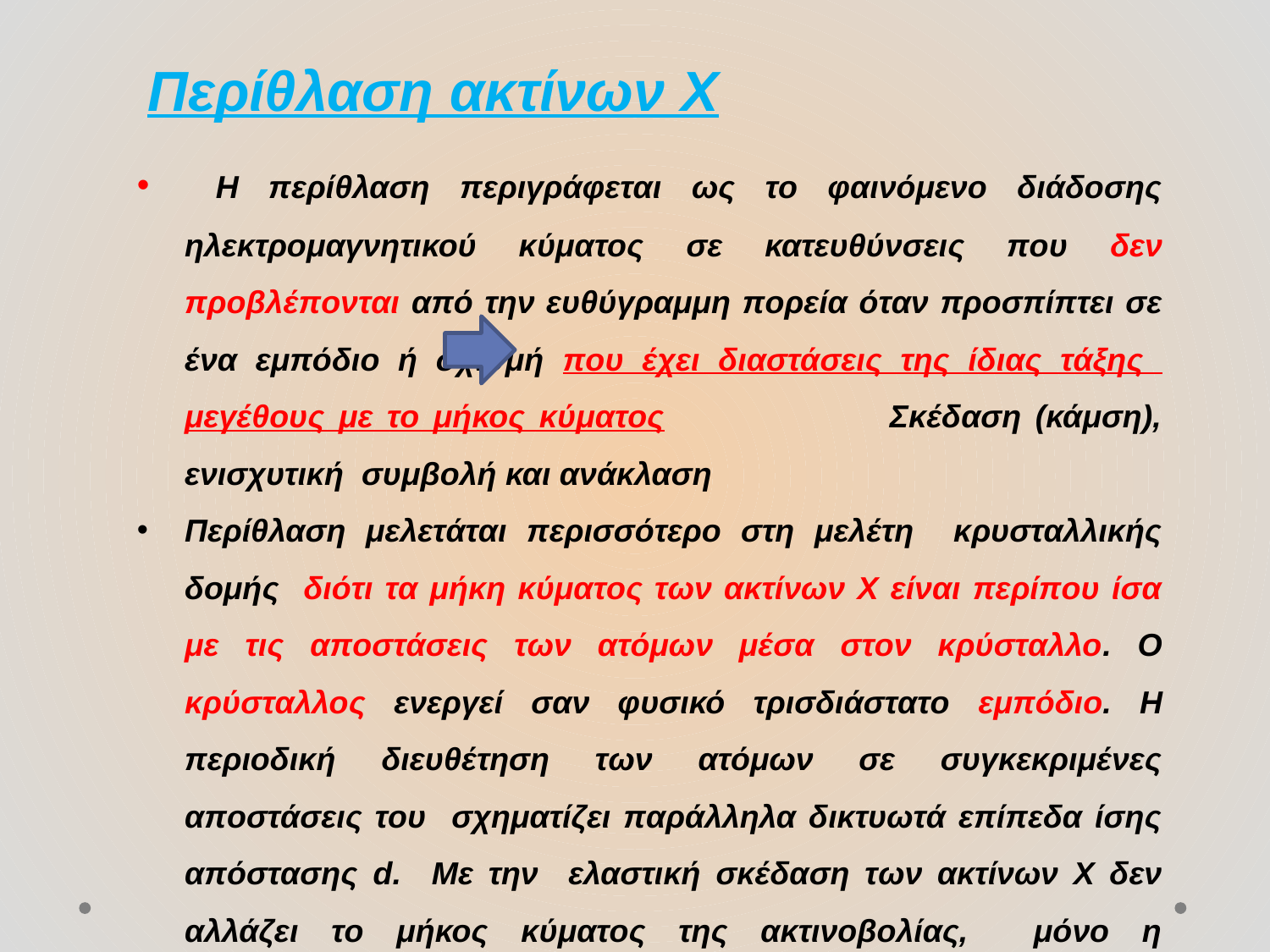

Περίθλαση ακτίνων Χ
 Η περίθλαση περιγράφεται ως το φαινόμενο διάδοσης ηλεκτρομαγνητικού κύματος σε κατευθύνσεις που δεν προβλέπονται από την ευθύγραμμη πορεία όταν προσπίπτει σε ένα εμπόδιο ή σχισμή που έχει διαστάσεις της ίδιας τάξης  μεγέθους με το μήκος κύματος                Σκέδαση (κάμση), ενισχυτική  συμβολή και ανάκλαση
Περίθλαση μελετάται περισσότερο στη μελέτη  κρυσταλλικής δομής  διότι τα μήκη κύματος των ακτίνων Χ είναι περίπου ίσα με τις αποστάσεις των ατόμων μέσα στον κρύσταλλο. Ο κρύσταλλος ενεργεί σαν φυσικό τρισδιάστατο εμπόδιο. H περιοδική διευθέτηση των ατόμων σε συγκεκριμένες αποστάσεις του  σχηματίζει παράλληλα δικτυωτά επίπεδα ίσης απόστασης d.  Με την  ελαστική σκέδαση των ακτίνων Χ δεν αλλάζει το μήκος κύματος της ακτινοβολίας,  μόνο η κατεύθυνση.